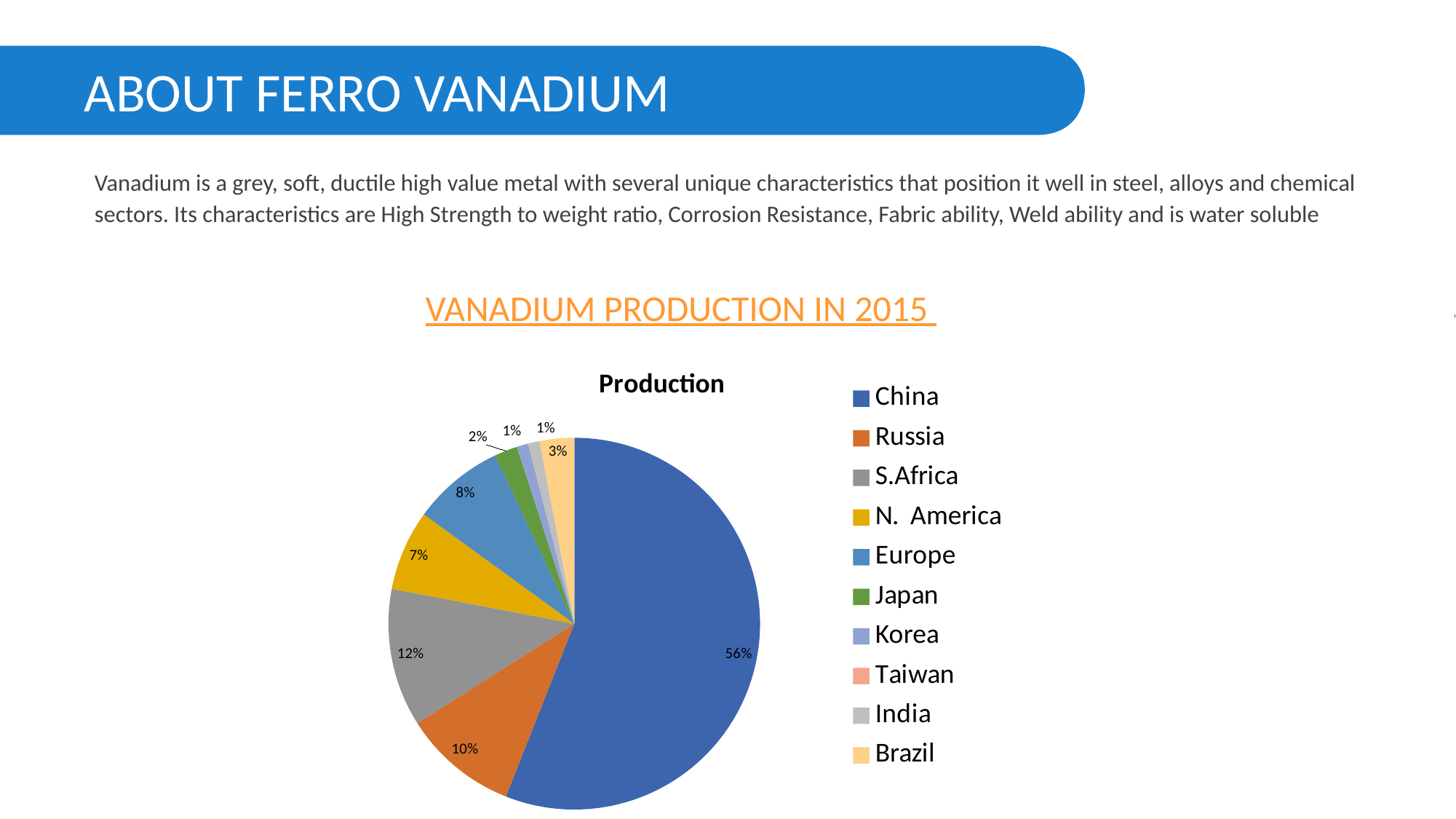

# ABOUT FERRO VANADIUM
Vanadium is a grey, soft, ductile high value metal with several unique characteristics that position it well in steel, alloys and chemical sectors. Its characteristics are High Strength to weight ratio, Corrosion Resistance, Fabric ability, Weld ability and is water soluble
VANADIUM PRODUCTION IN 2015

### Chart:

| Category | Production |
|---|---|
| China | 0.56 |
| Russia | 0.1 |
| S.Africa | 0.12000000000000002 |
| N.  America | 0.07000000000000003 |
| Europe | 0.08000000000000013 |
| Japan | 0.02000000000000003 |
| Korea | 0.010000000000000021 |
| Taiwan | 0.0 |
| India | 0.010000000000000021 |
| Brazil | 0.03000000000000005 |